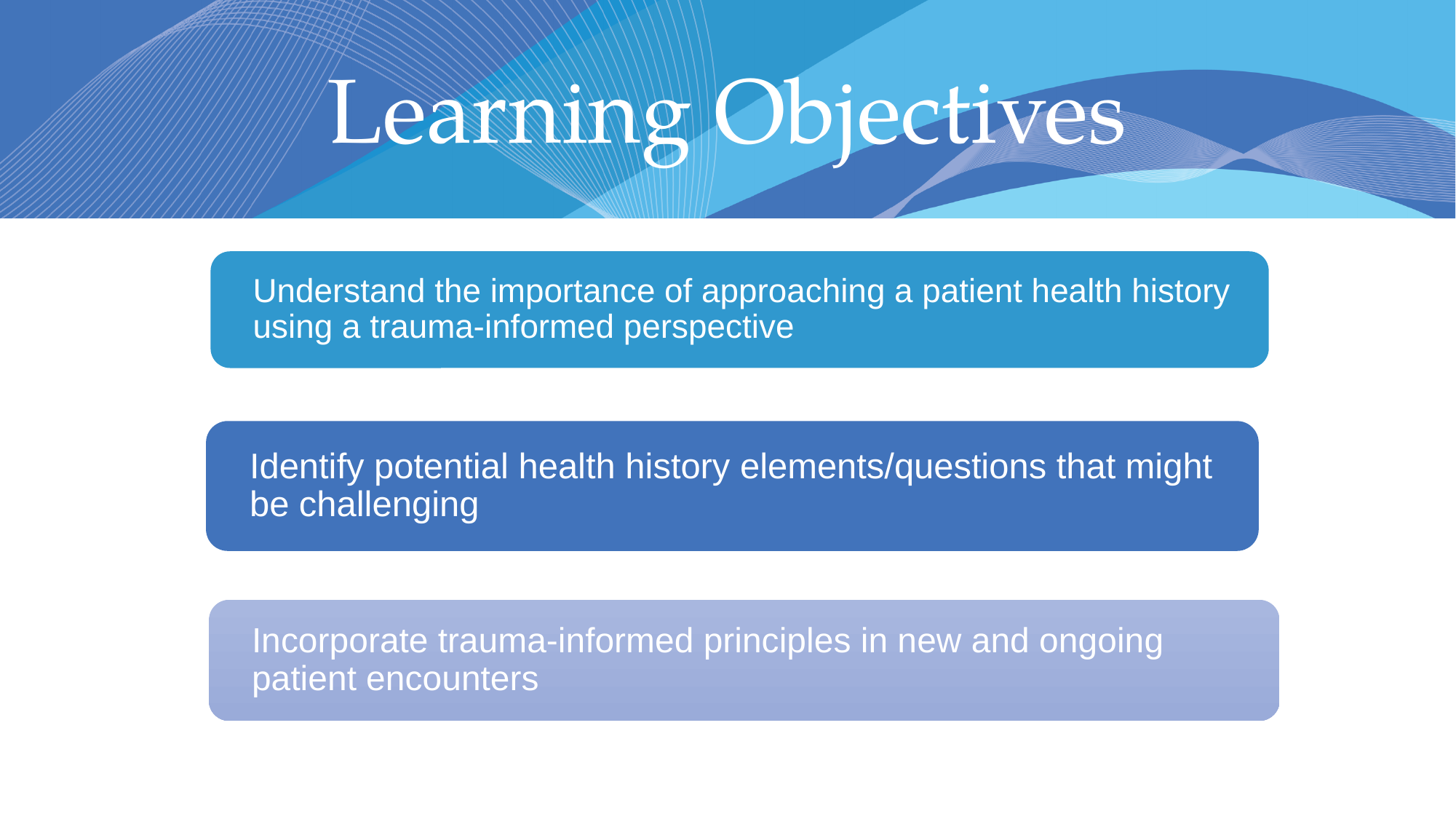

Learning Objectives
Understand the importance of approaching a patient health history using a trauma-informed perspective
Identify potential health history elements/questions that might be challenging
Incorporate trauma-informed principles in new and ongoing patient encounters